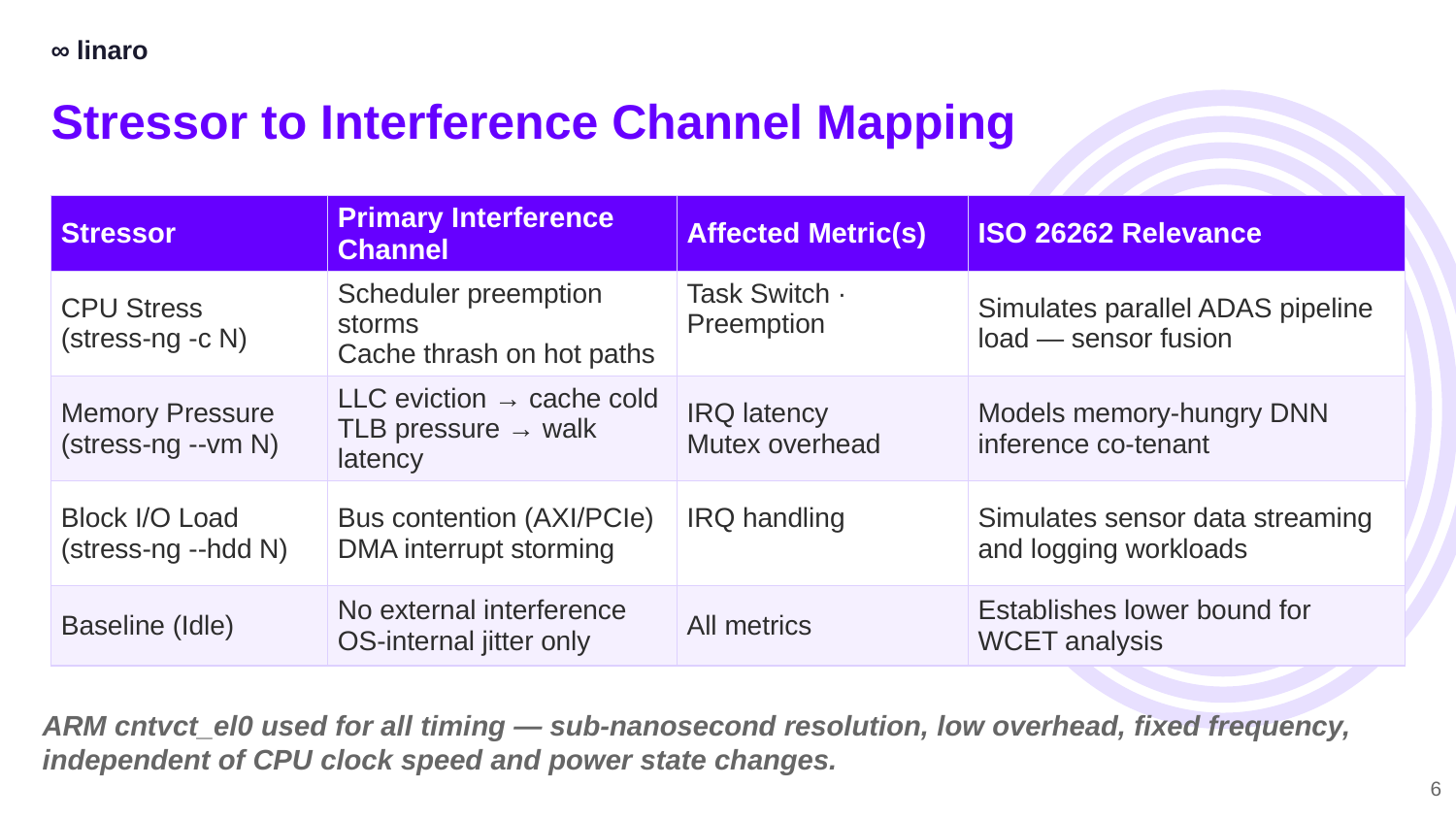

∞ linaro
Stressor to Interference Channel Mapping

| Stressor | Primary Interference Channel | Affected Metric(s) | ISO 26262 Relevance |
| --- | --- | --- | --- |
| CPU Stress (stress-ng -c N) | Scheduler preemption storms Cache thrash on hot paths | Task Switch · Preemption | Simulates parallel ADAS pipeline load — sensor fusion |
| Memory Pressure (stress-ng --vm N) | LLC eviction → cache cold TLB pressure → walk latency | IRQ latency Mutex overhead | Models memory-hungry DNN inference co-tenant |
| Block I/O Load (stress-ng --hdd N) | Bus contention (AXI/PCIe) DMA interrupt storming | IRQ handling | Simulates sensor data streaming and logging workloads |
| Baseline (Idle) | No external interference OS-internal jitter only | All metrics | Establishes lower bound for WCET analysis |
ARM cntvct_el0 used for all timing — sub-nanosecond resolution, low overhead, fixed frequency, independent of CPU clock speed and power state changes.
6